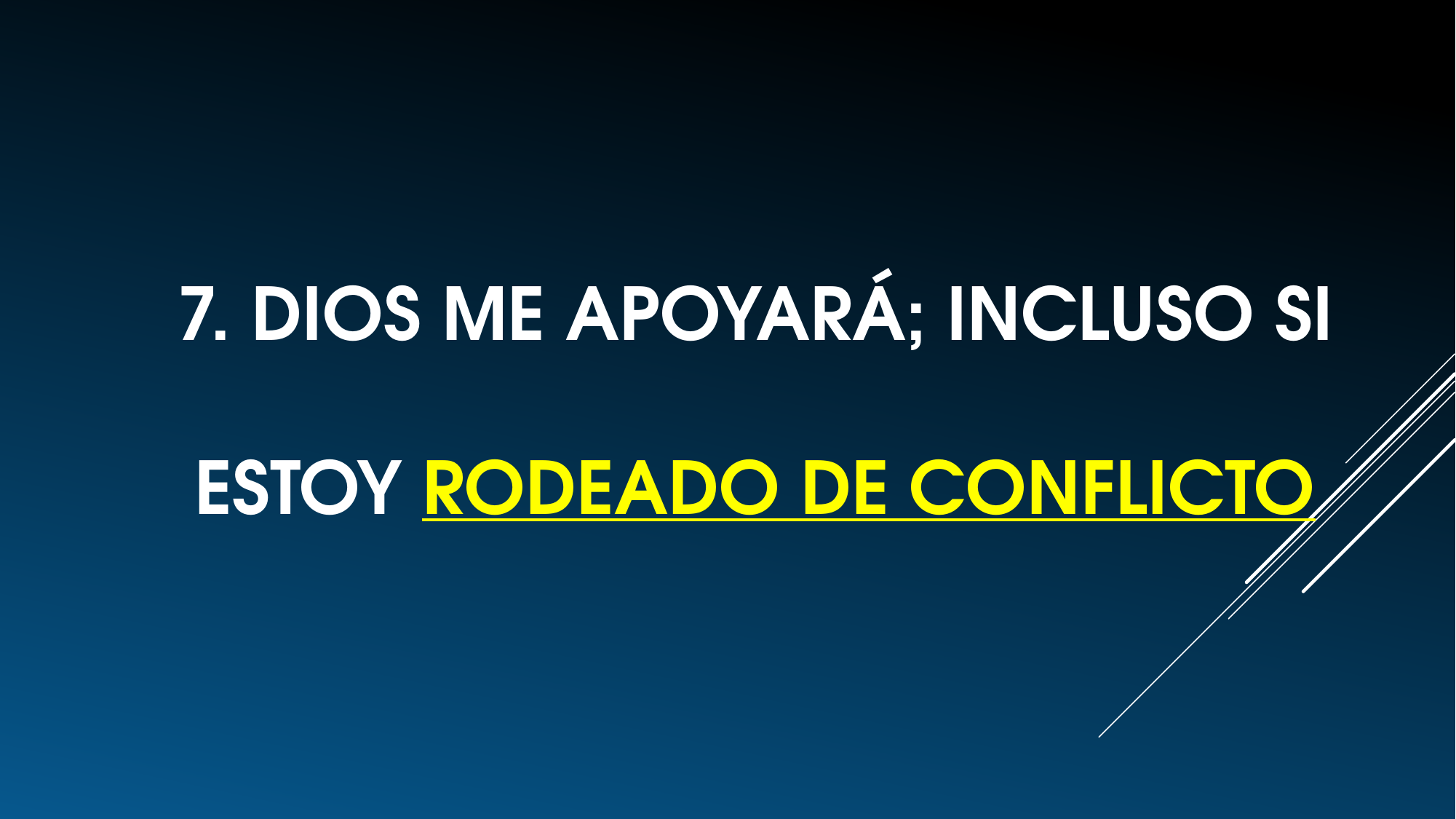

# 7. Dios me apoyará; incluso si estoy rodeado de conflicto